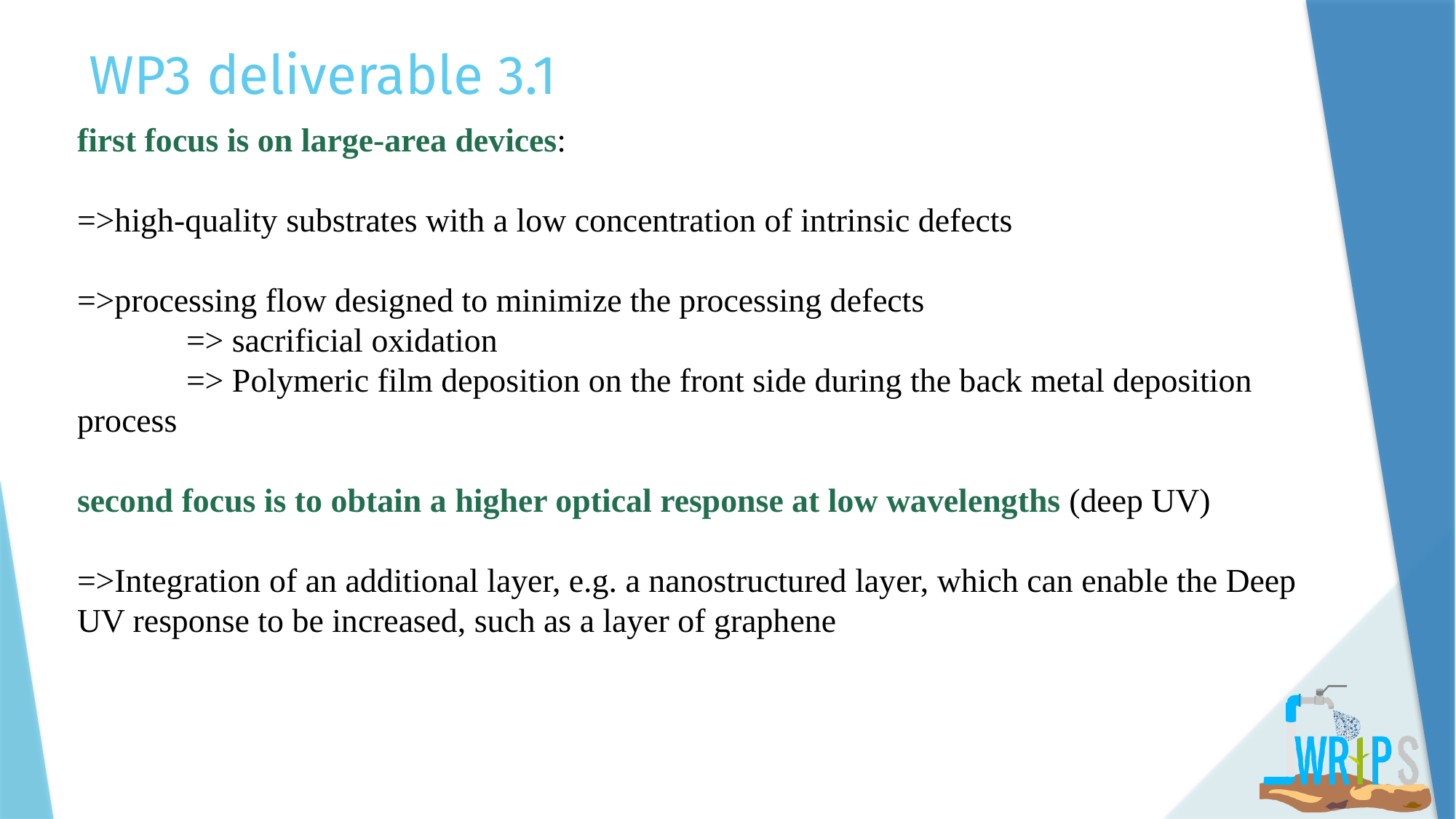

# WP3 deliverable 3.1
first focus is on large-area devices:

=>high-quality substrates with a low concentration of intrinsic defects

=>processing flow designed to minimize the processing defects
	=> sacrificial oxidation
	=> Polymeric film deposition on the front side during the back metal deposition process

second focus is to obtain a higher optical response at low wavelengths (deep UV)

=>Integration of an additional layer, e.g. a nanostructured layer, which can enable the Deep UV response to be increased, such as a layer of graphene